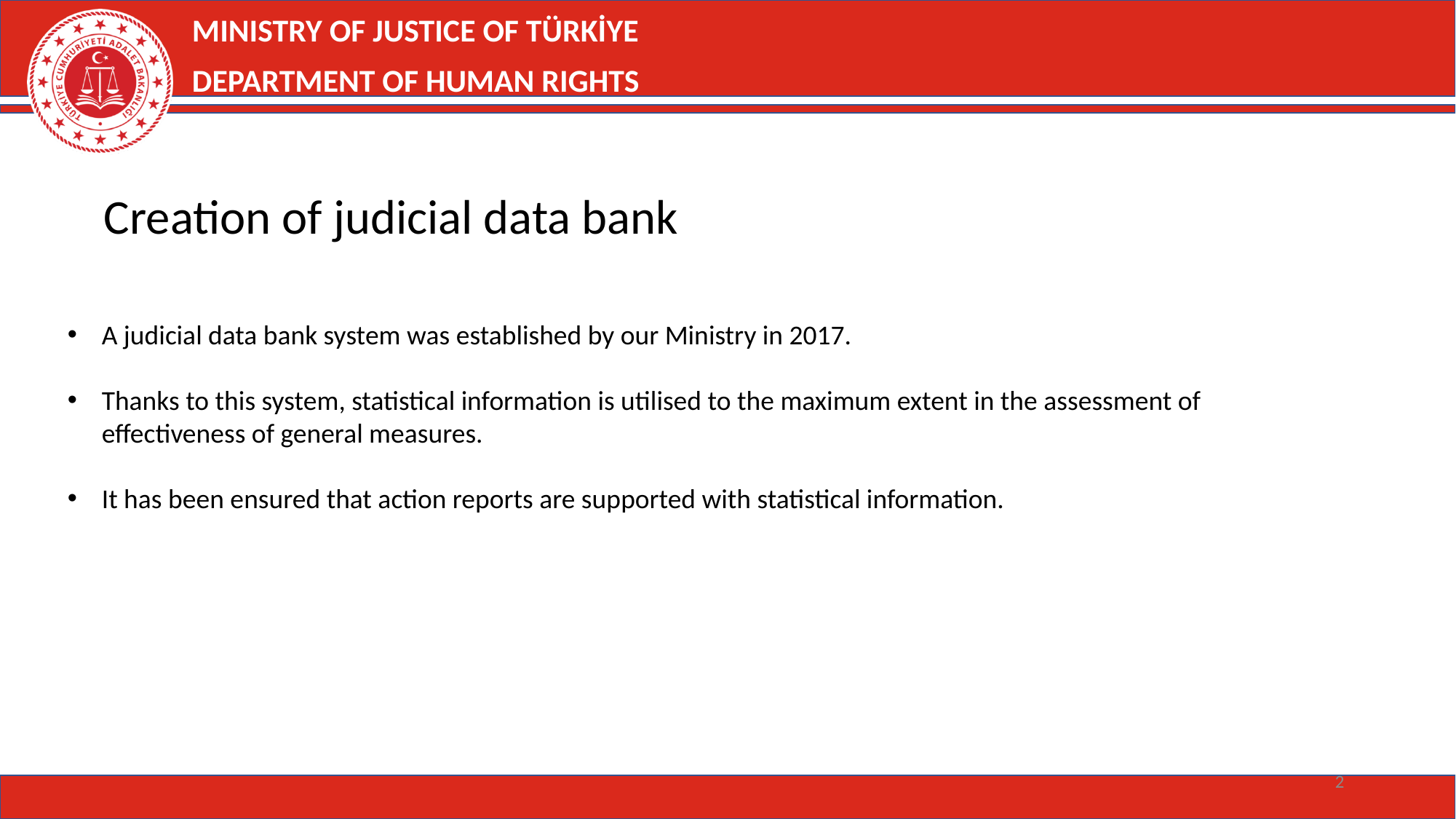

MINISTRY OF JUSTICE OF TÜRKİYE
DEPARTMENT OF HUMAN RIGHTS
Creation of judicial data bank
A judicial data bank system was established by our Ministry in 2017.

Thanks to this system, statistical information is utilised to the maximum extent in the assessment of effectiveness of general measures.

It has been ensured that action reports are supported with statistical information.

2